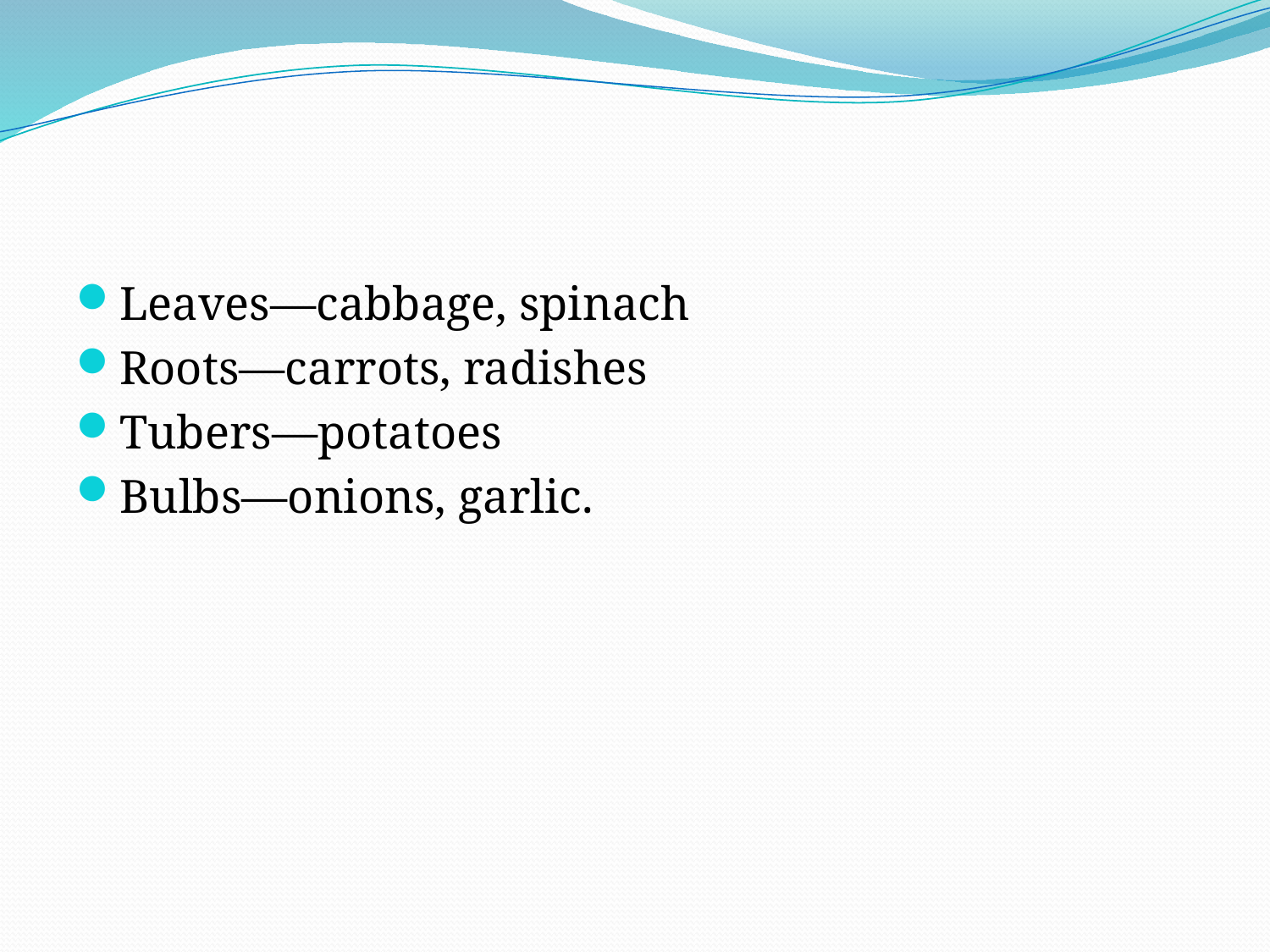

#
Leaves—cabbage, spinach
Roots—carrots, radishes
Tubers—potatoes
Bulbs—onions, garlic.